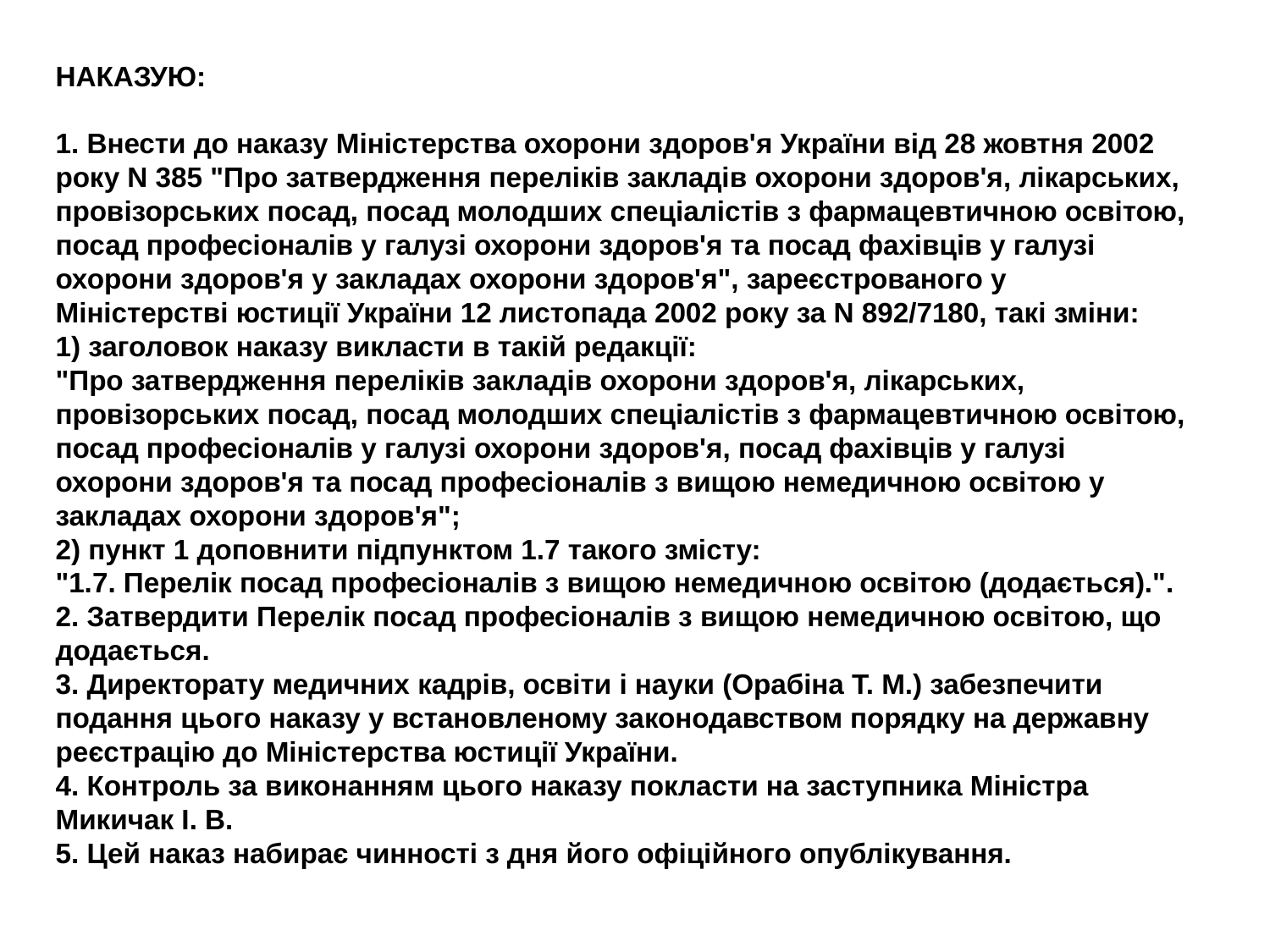

НАКАЗУЮ:

1. Внести до наказу Міністерства охорони здоров'я України від 28 жовтня 2002 року N 385 "Про затвердження переліків закладів охорони здоров'я, лікарських, провізорських посад, посад молодших спеціалістів з фармацевтичною освітою, посад професіоналів у галузі охорони здоров'я та посад фахівців у галузі охорони здоров'я у закладах охорони здоров'я", зареєстрованого у Міністерстві юстиції України 12 листопада 2002 року за N 892/7180, такі зміни:
1) заголовок наказу викласти в такій редакції:
"Про затвердження переліків закладів охорони здоров'я, лікарських, провізорських посад, посад молодших спеціалістів з фармацевтичною освітою, посад професіоналів у галузі охорони здоров'я, посад фахівців у галузі охорони здоров'я та посад професіоналів з вищою немедичною освітою у закладах охорони здоров'я";
2) пункт 1 доповнити підпунктом 1.7 такого змісту:
"1.7. Перелік посад професіоналів з вищою немедичною освітою (додається).".
2. Затвердити Перелік посад професіоналів з вищою немедичною освітою, що додається.
3. Директорату медичних кадрів, освіти і науки (Орабіна Т. М.) забезпечити подання цього наказу у встановленому законодавством порядку на державну реєстрацію до Міністерства юстиції України.
4. Контроль за виконанням цього наказу покласти на заступника Міністра Микичак І. В.
5. Цей наказ набирає чинності з дня його офіційного опублікування.